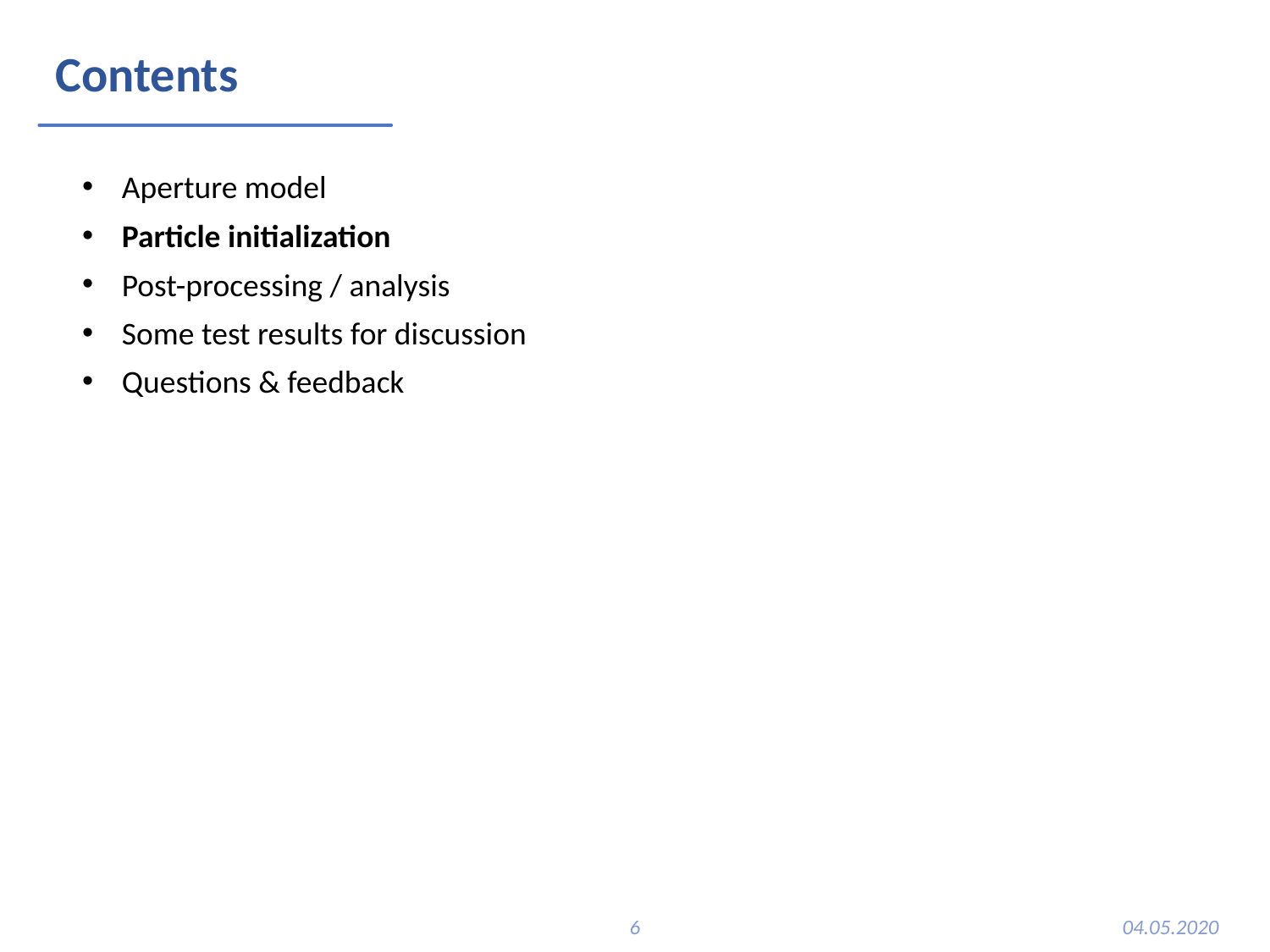

# Contents
Aperture model
Particle initialization
Post-processing / analysis
Some test results for discussion
Questions & feedback
6
04.05.2020